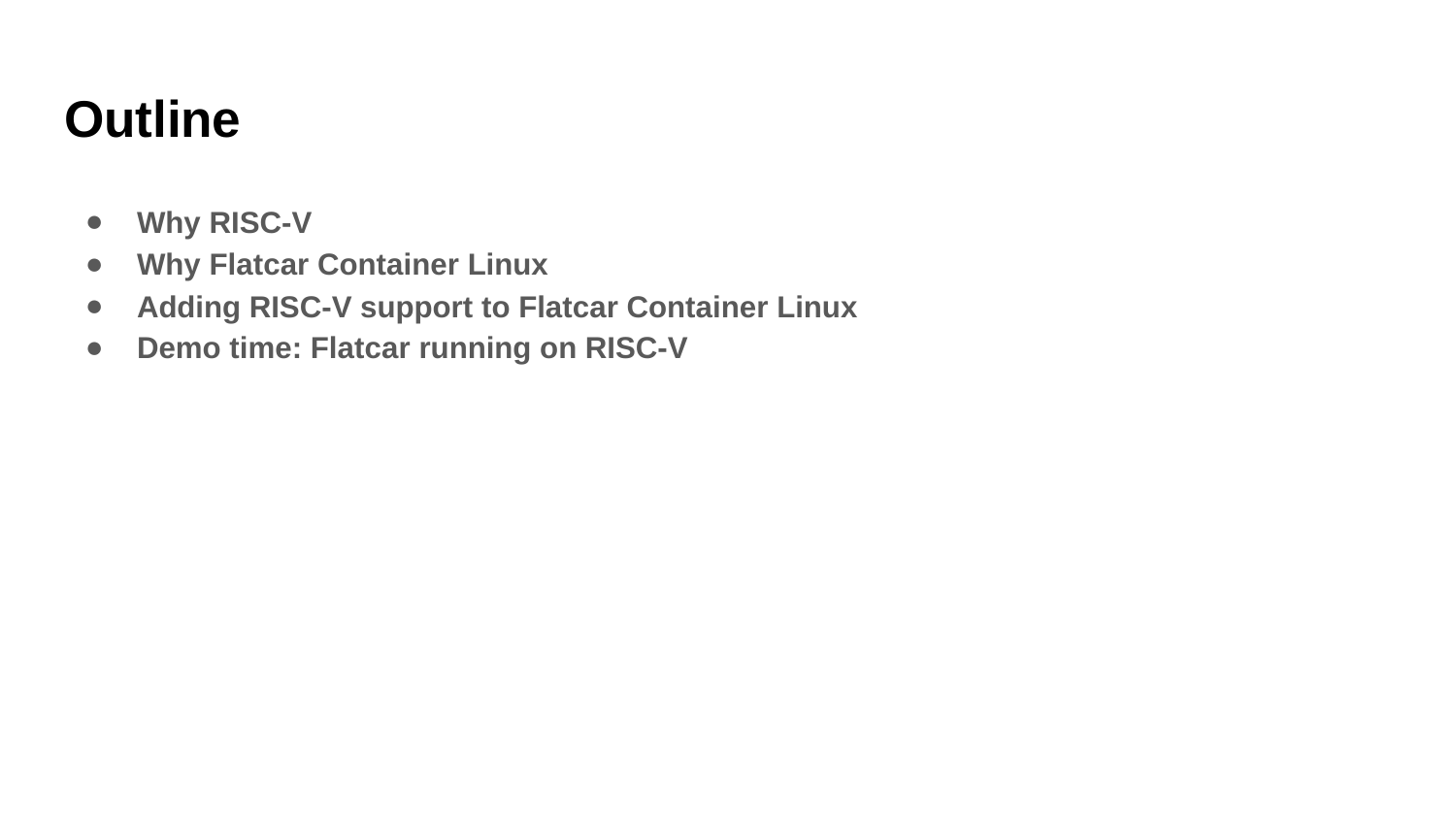

# Outline
Why RISC-V
Why Flatcar Container Linux
Adding RISC-V support to Flatcar Container Linux
Demo time: Flatcar running on RISC-V